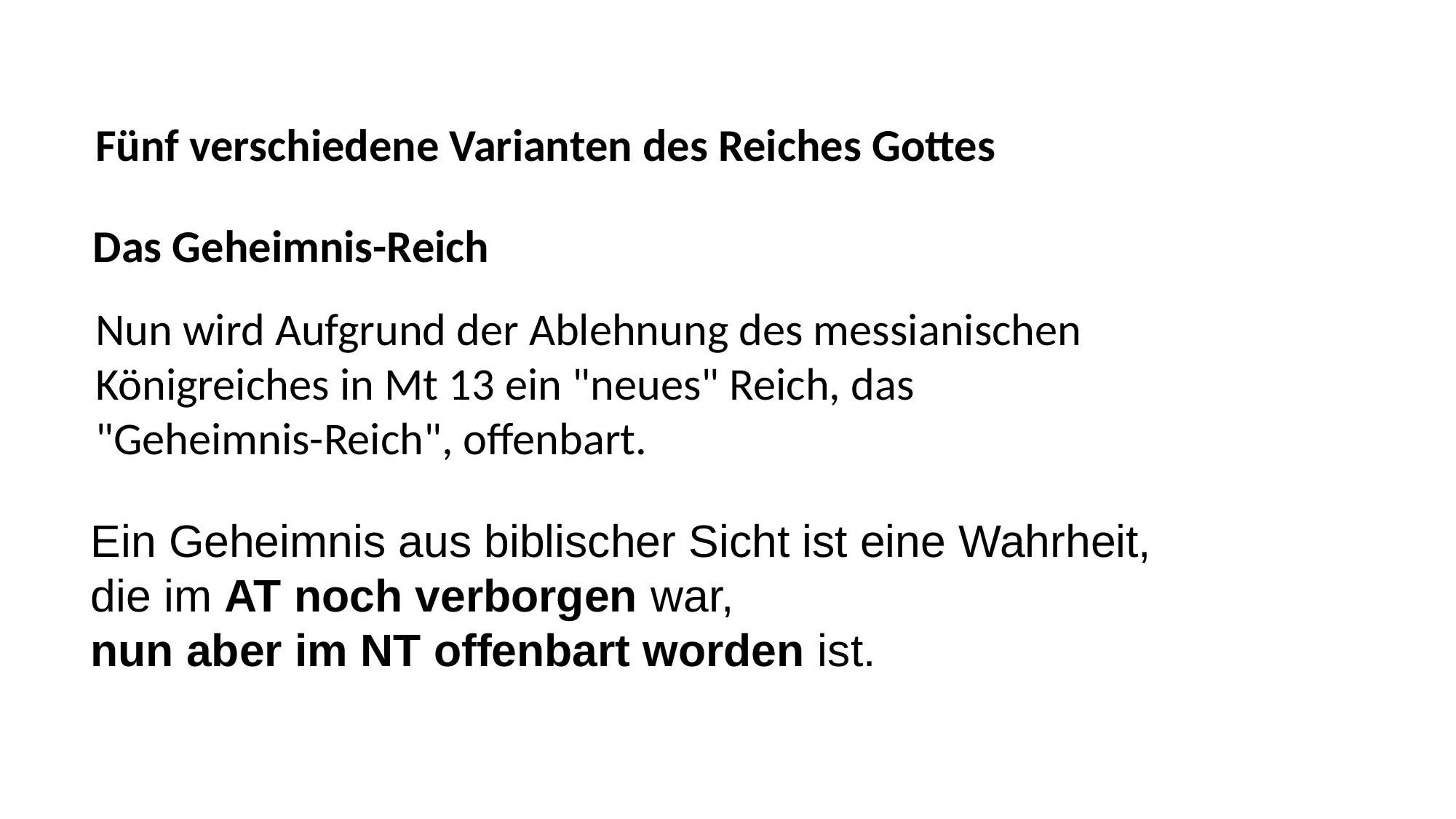

Fünf verschiedene Varianten des Reiches Gottes
Das Geheimnis-Reich
Nun wird Aufgrund der Ablehnung des messianischen
Königreiches in Mt 13 ein "neues" Reich, das
"Geheimnis-Reich", offenbart.
Ein Geheimnis aus biblischer Sicht ist eine Wahrheit, die im AT noch verborgen war,
nun aber im NT offenbart worden ist.